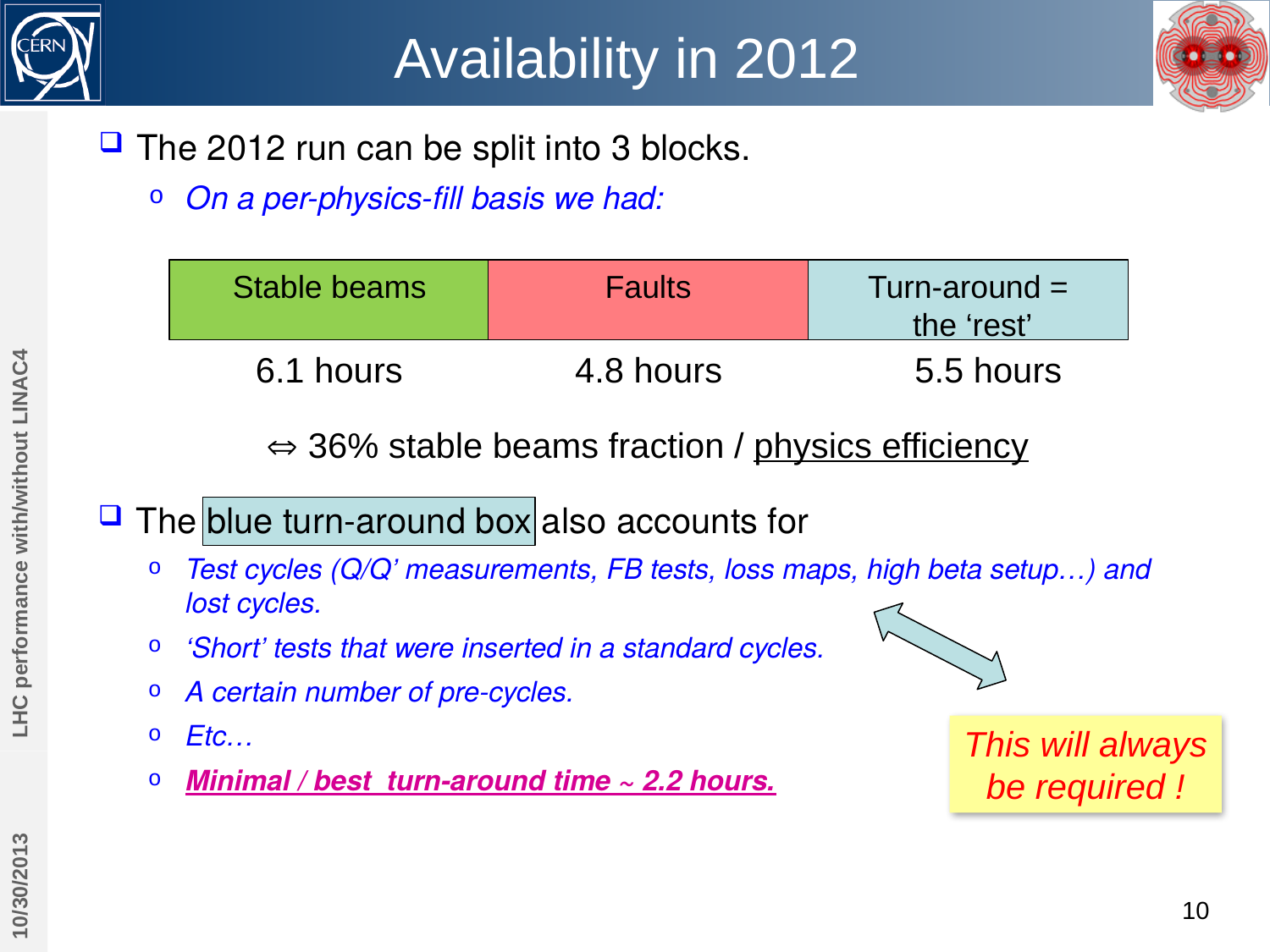

# Availability in 2012
The 2012 run can be split into 3 blocks.
On a per-physics-fill basis we had:
Stable beams
Faults
Turn-around =
 the ‘rest’
6.1 hours
4.8 hours
5.5 hours
LHC performance with/without LINAC4
⇔ 36% stable beams fraction / physics efficiency
The blue turn-around box also accounts for
Test cycles (Q/Q’ measurements, FB tests, loss maps, high beta setup…) and lost cycles.
‘Short’ tests that were inserted in a standard cycles.
A certain number of pre-cycles.
Etc…
Minimal / best  turn-around time ~ 2.2 hours.

This will always be required !
10/30/2013
10